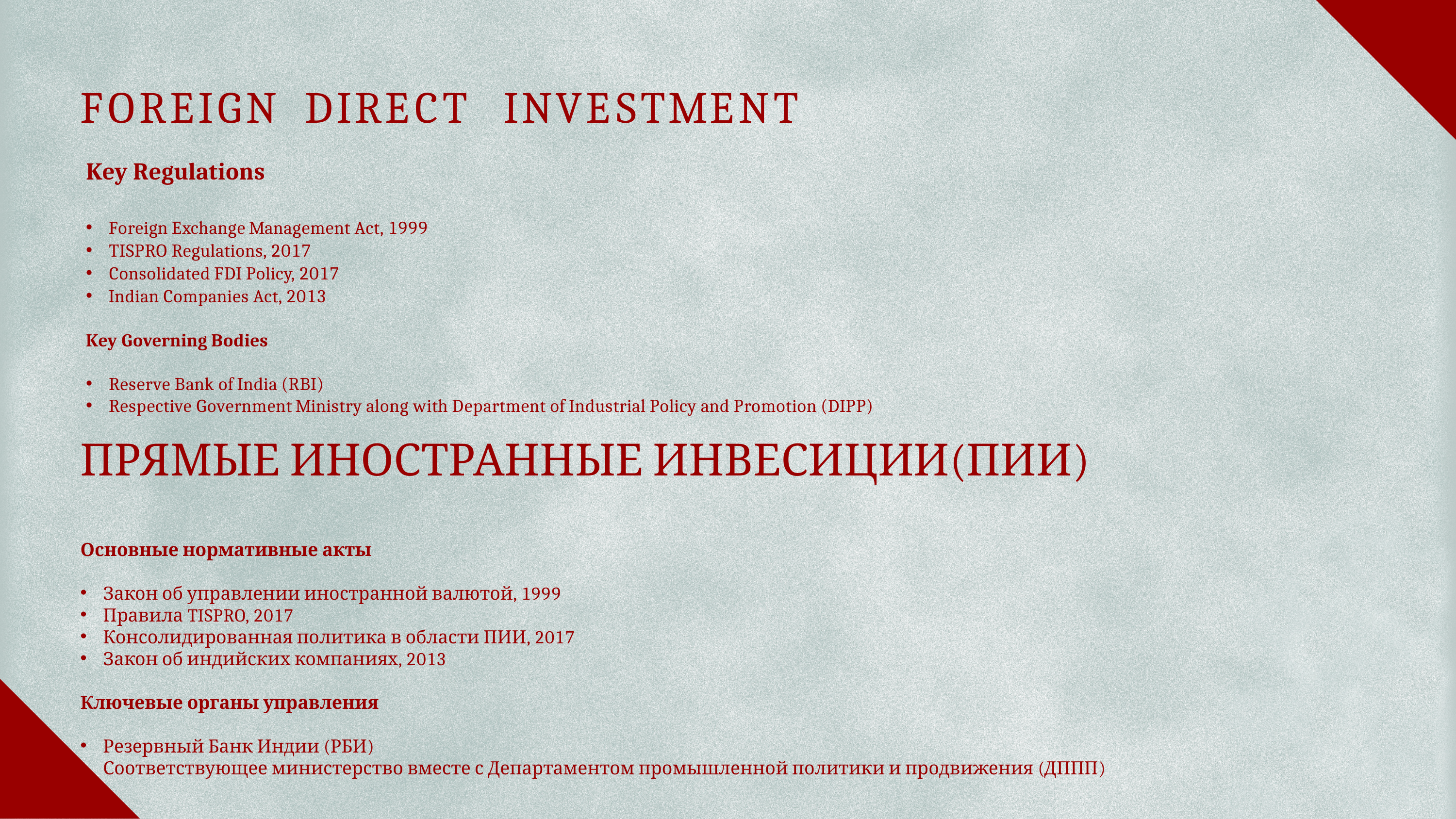

# FOREIGN   DIRECT   INVESTMENT
Key Regulations

Foreign Exchange Management Act, 1999
TISPRO Regulations, 2017
Consolidated FDI Policy, 2017
Indian Companies Act, 2013

Key Governing Bodies

Reserve Bank of India (RBI)
Respective Government Ministry along with Department of Industrial Policy and Promotion (DIPP)
ПРЯМЫЕ ИНОСТРАННЫЕ ИНВЕСИЦИИ(ПИИ)

Основные нормативные акты

Закон об управлении иностранной валютой, 1999
Правила TISPRO, 2017
Консолидированная политика в области ПИИ, 2017
Закон об индийских компаниях, 2013

Ключевые органы управления

Резервный Банк Индии (РБИ)
Соответствующее министерство вместе с Департаментом промышленной политики и продвижения (ДППП)